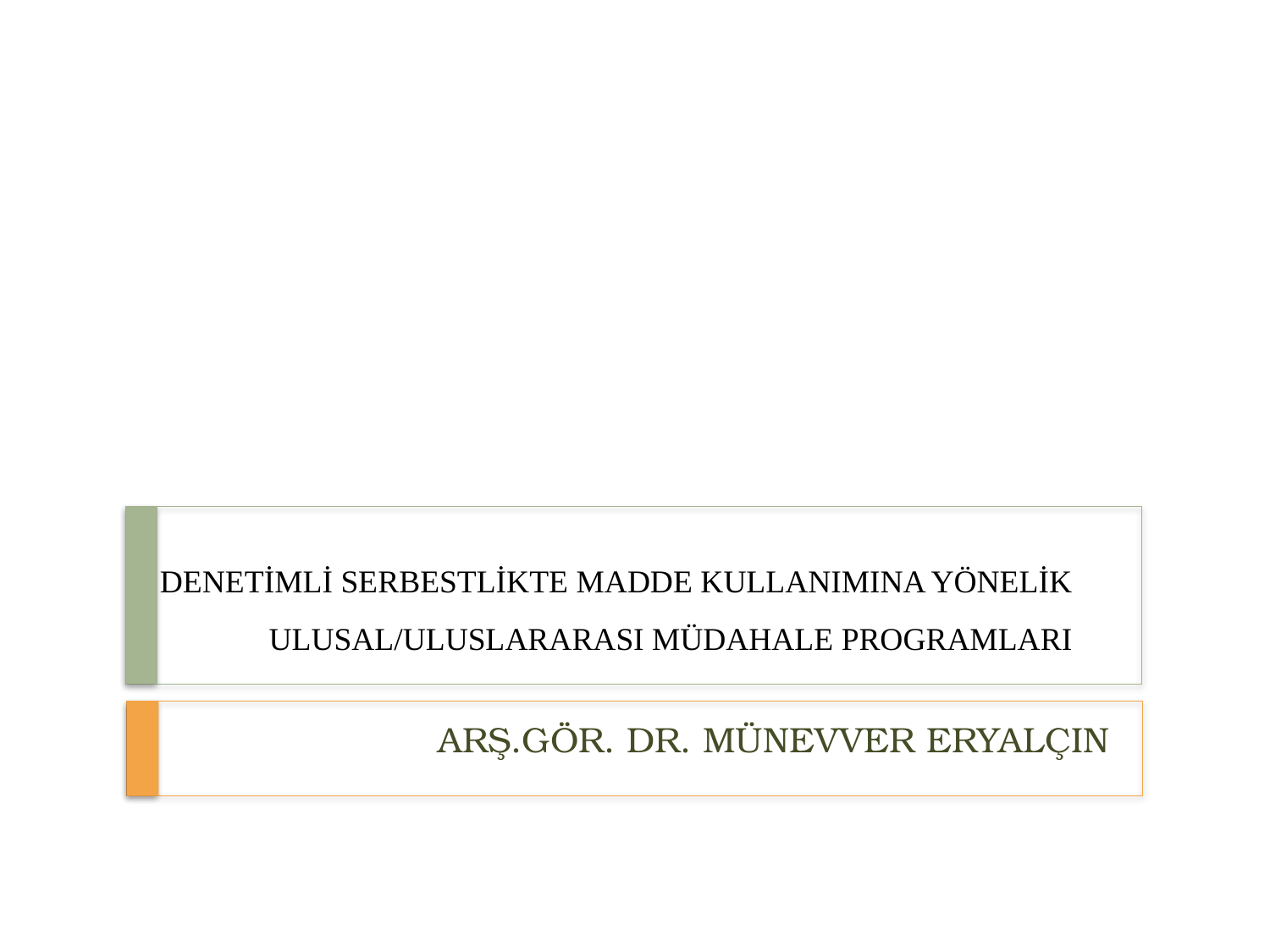

# DENETİMLİ SERBESTLİKTE MADDE KULLANIMINA YÖNELİK ULUSAL/ULUSLARARASI MÜDAHALE PROGRAMLARI
ARŞ.GÖR. DR. MÜNEVVER ERYALÇIN